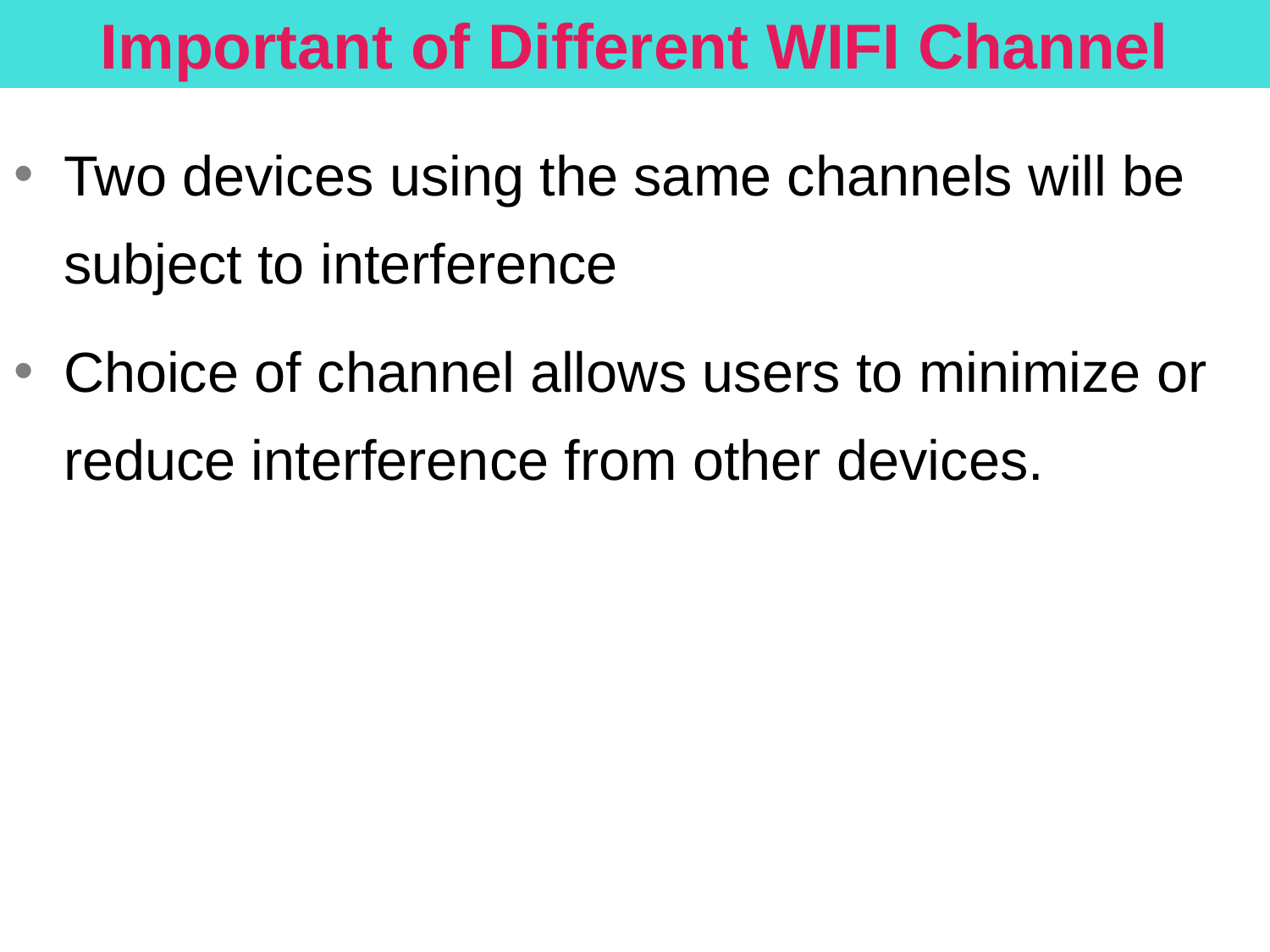

Important of Different WIFI Channel
Two devices using the same channels will be subject to interference
Choice of channel allows users to minimize or reduce interference from other devices.